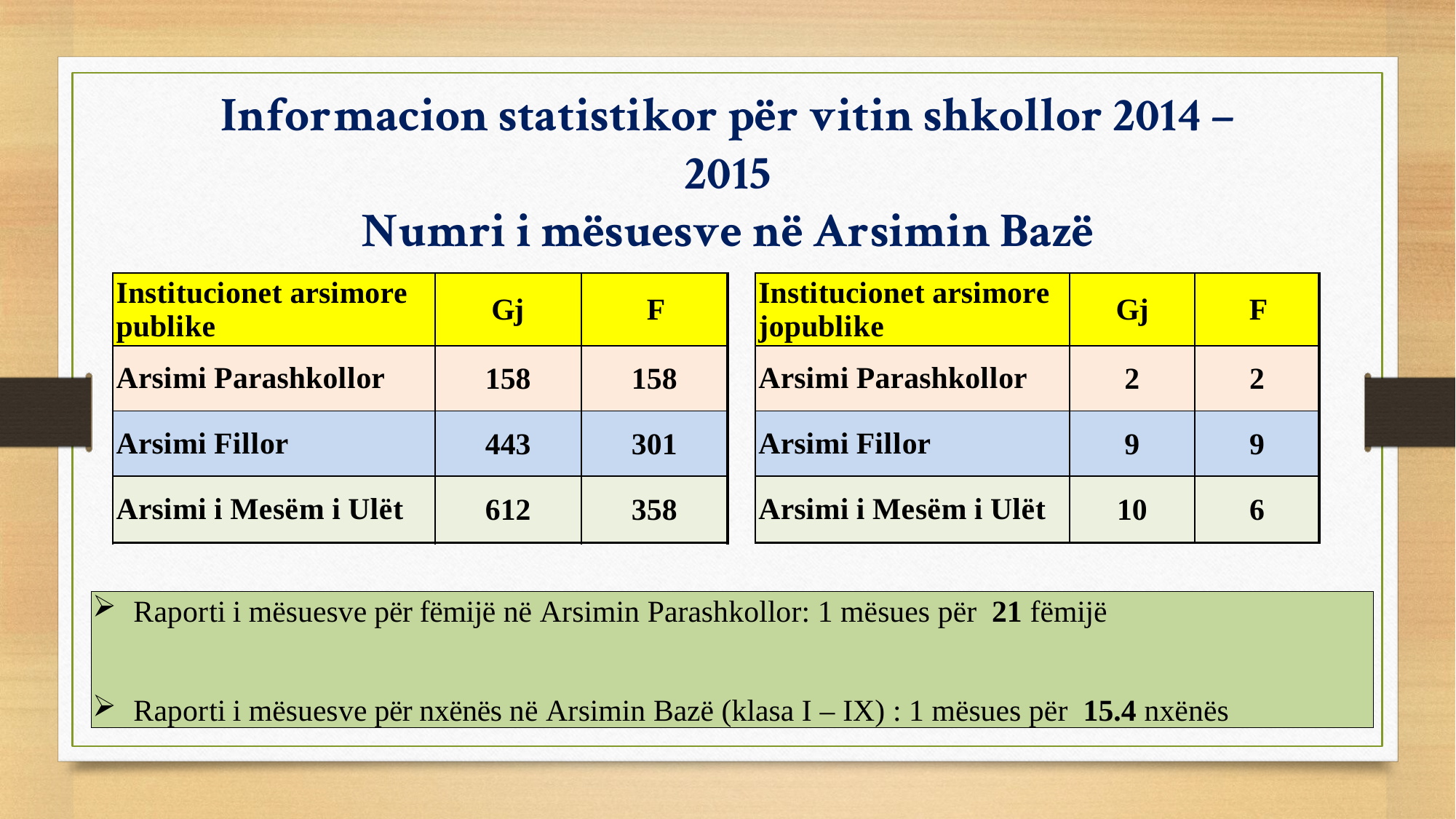

Informacion statistikor për vitin shkollor 2014 – 2015
Numri i mësuesve në Arsimin Bazë
| Institucionet arsimore publike | Gj | F |
| --- | --- | --- |
| Arsimi Parashkollor | 158 | 158 |
| Arsimi Fillor | 443 | 301 |
| Arsimi i Mesëm i Ulët | 612 | 358 |
| Institucionet arsimore jopublike | Gj | F |
| --- | --- | --- |
| Arsimi Parashkollor | 2 | 2 |
| Arsimi Fillor | 9 | 9 |
| Arsimi i Mesëm i Ulët | 10 | 6 |

Raporti i mësuesve për fëmijë në Arsimin Parashkollor: 1 mësues për  21 fëmijë

Raporti i mësuesve për nxënës në Arsimin Bazë (klasa I – IX) : 1 mësues për  15.4 nxënës